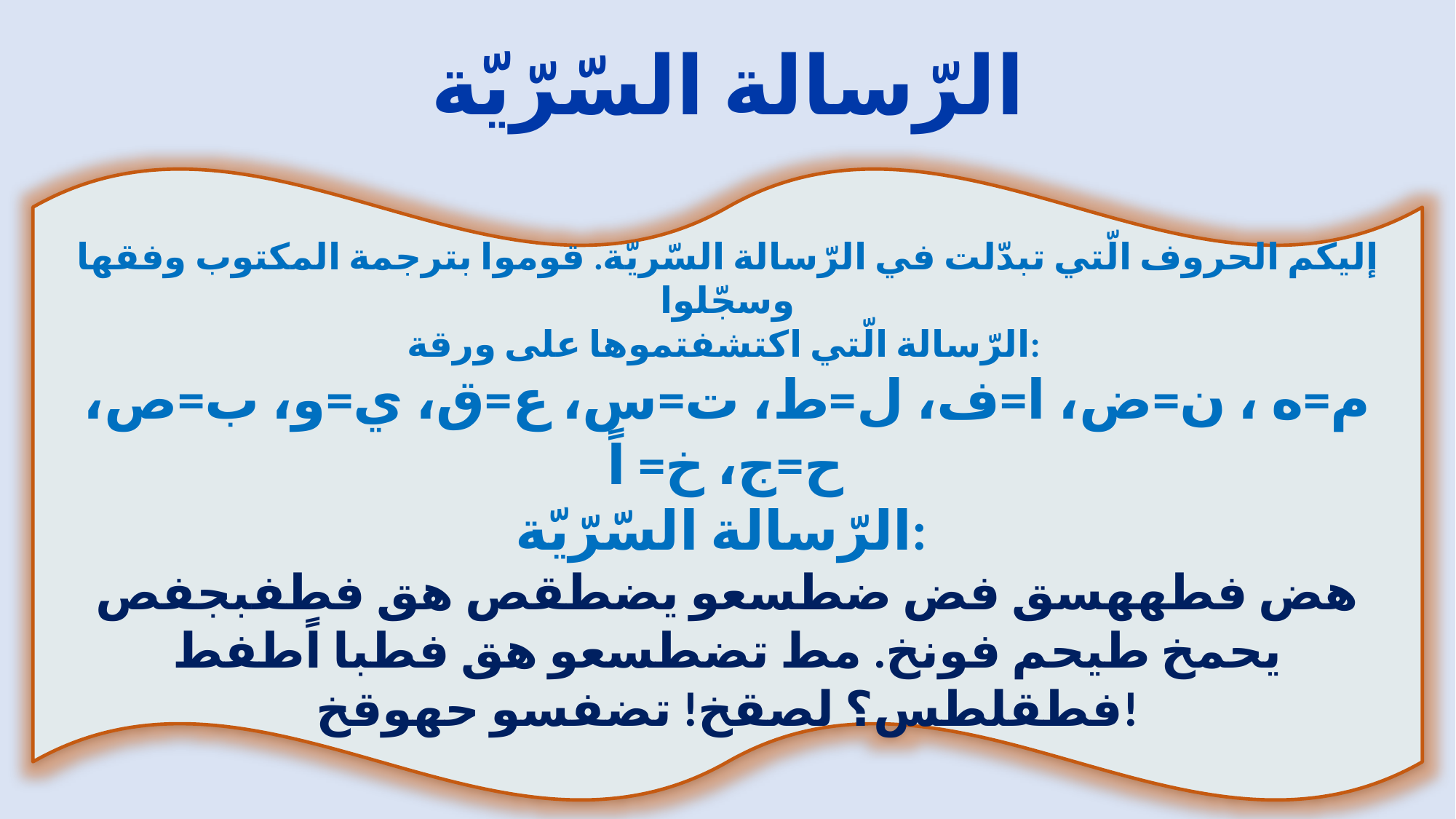

# الرّسالة السّرّيّة

إليكم الحروف الّتي تبدّلت في الرّسالة السّريّة. قوموا بترجمة المكتوب وفقها وسجّلوا
الرّسالة الّتي اكتشفتموها على ورقة:
م=ه ، ن=ض، ا=ف، ل=ط، ت=س، ع=ق، ي=و، ب=ص، ح=ج، خ= اً
الرّسالة السّرّيّة:
هض فطههسق فض ضطسعو يضطقص هق فطفبجفص يحمخ طيحم فونخ. مط تضطسعو هق فطبا اًطفط فطقلطس؟ لصقخ! تضفسو حهوقخ!